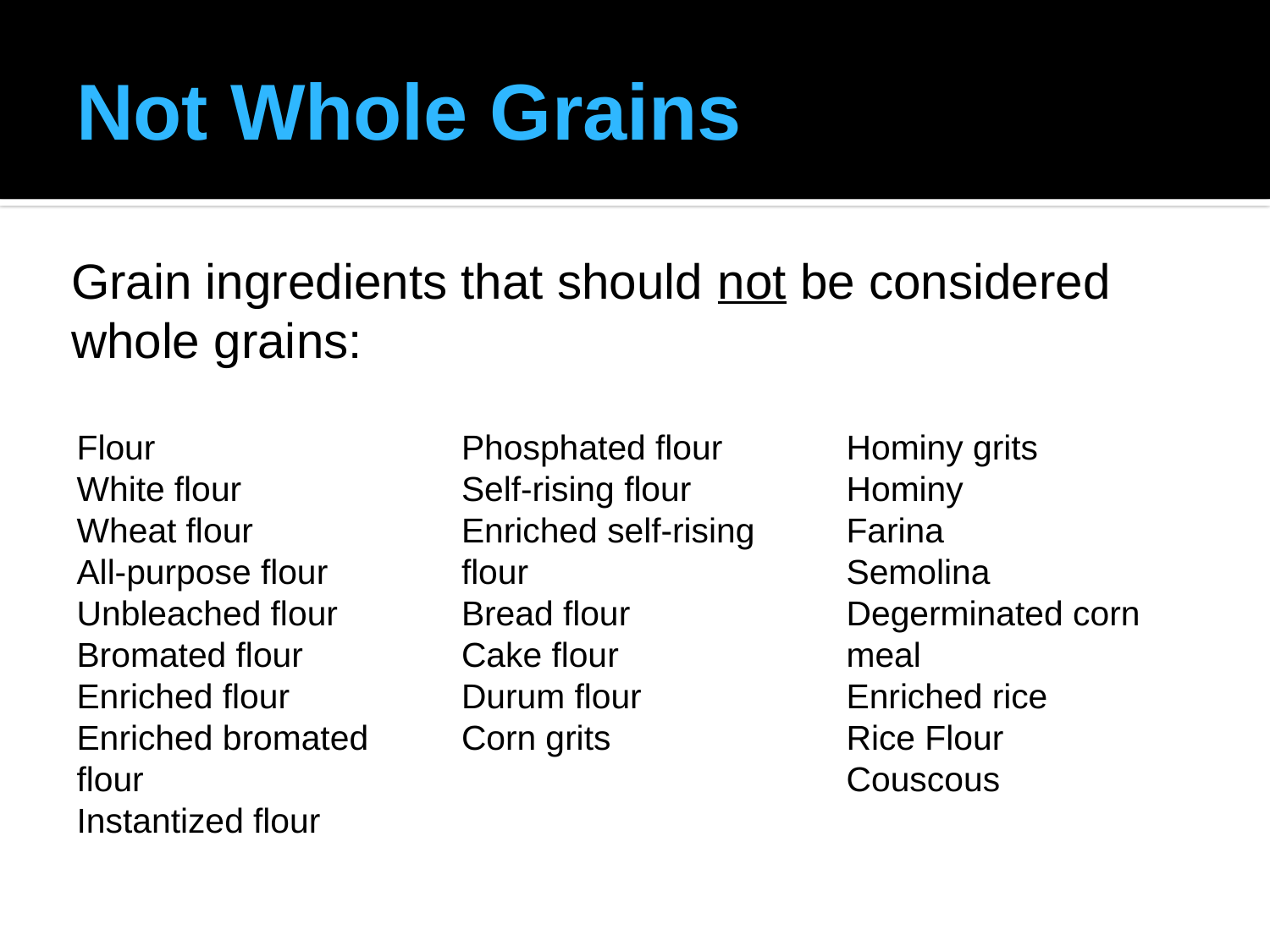

# Not Whole Grains
Grain ingredients that should not be considered whole grains:
Flour
White flour
Wheat flour
All-purpose flour
Unbleached flour
Bromated flour
Enriched flour
Enriched bromated flour
Instantized flour

Phosphated flour
Self-rising flour
Enriched self-rising flour
Bread flour
Cake flour
Durum flour
Corn grits

Hominy grits
Hominy
Farina
Semolina
Degerminated corn meal
Enriched rice
Rice Flour
Couscous